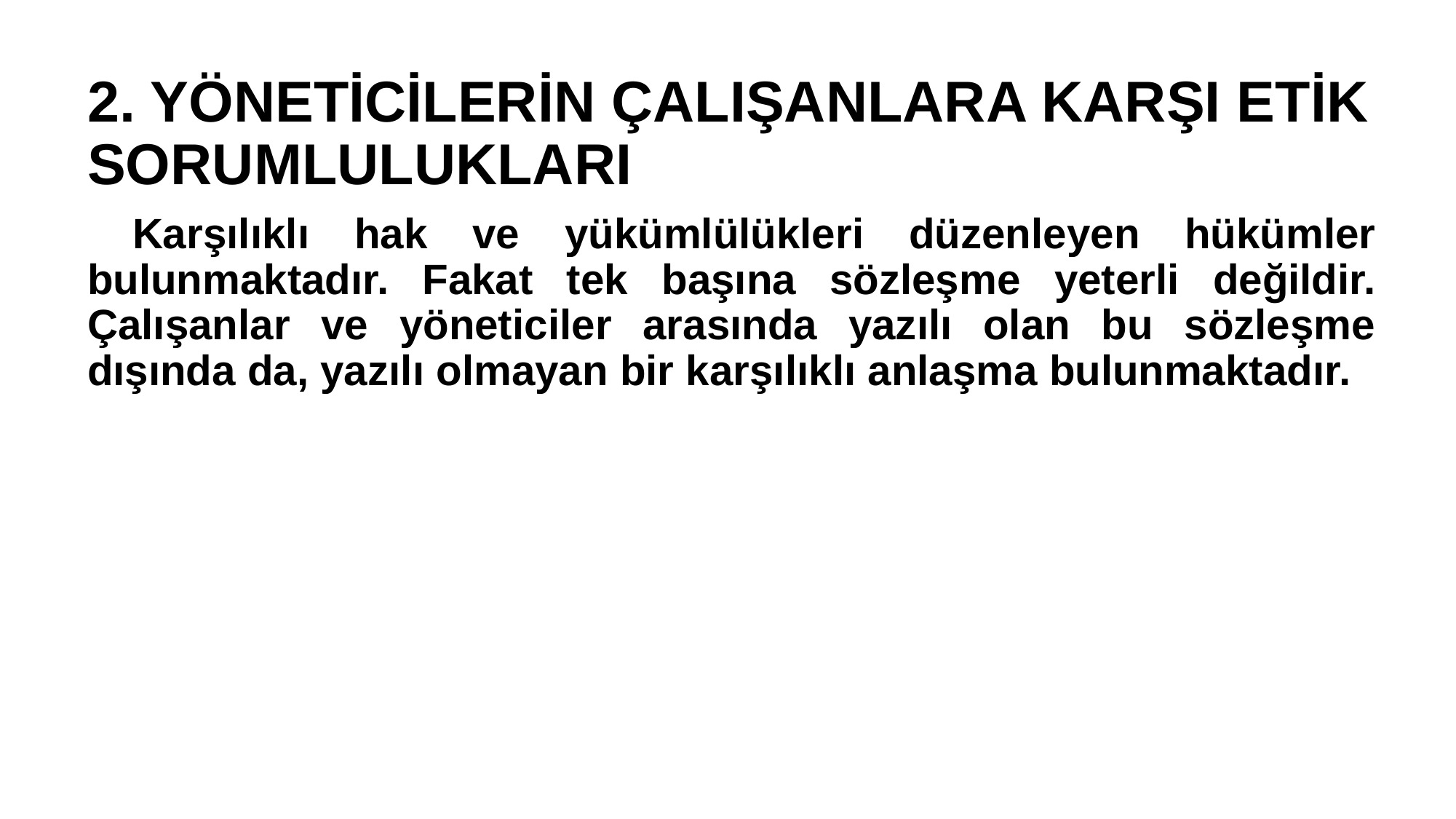

2. YÖNETİCİLERİN ÇALIŞANLARA KARŞI ETİK SORUMLULUKLARI
 Karşılıklı hak ve yükümlülükleri düzenleyen hükümler bulunmaktadır. Fakat tek başına sözleşme yeterli değildir. Çalışanlar ve yöneticiler arasında yazılı olan bu sözleşme dışında da, yazılı olmayan bir karşılıklı anlaşma bulunmaktadır.